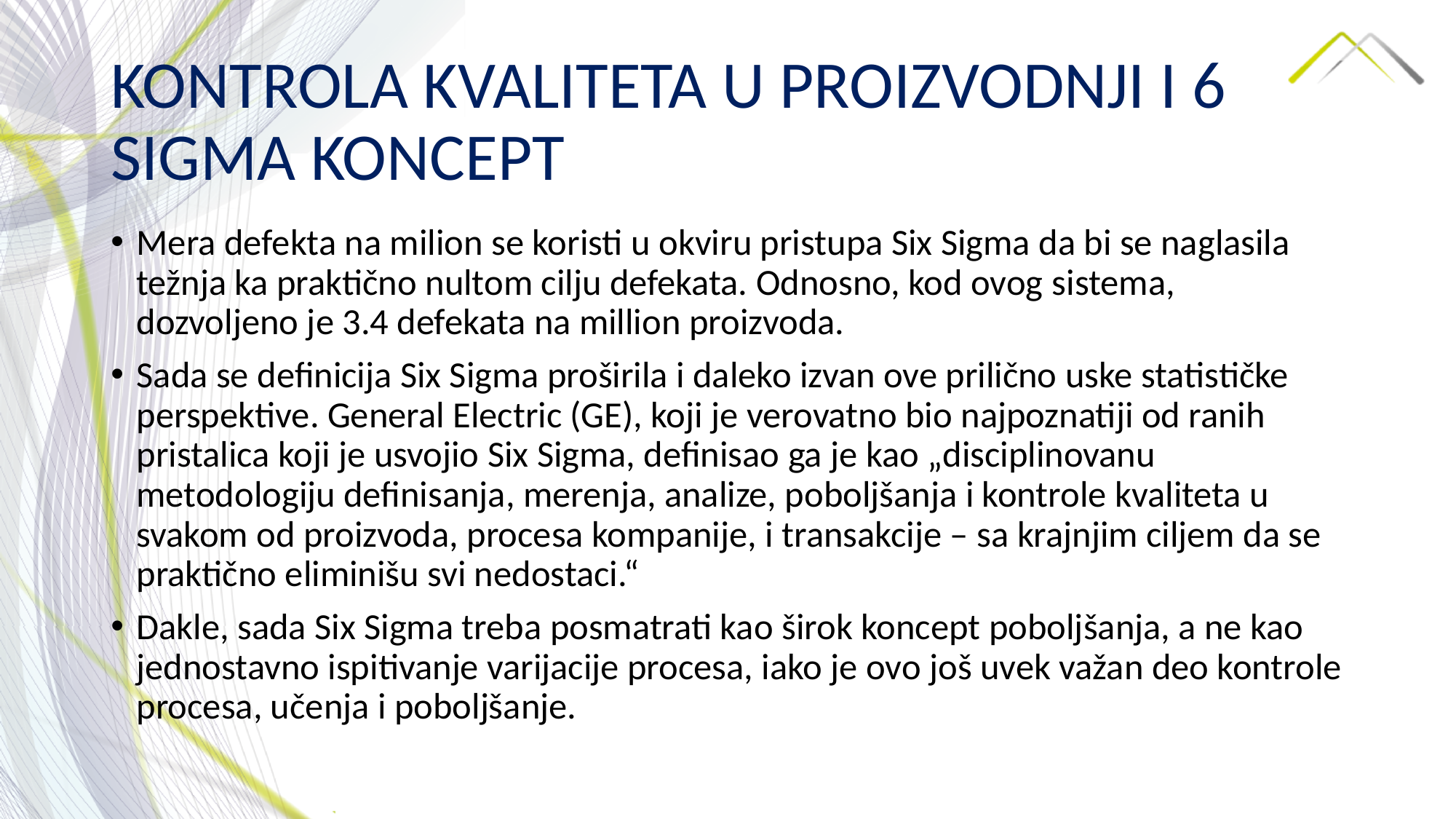

# KONTROLA KVALITETA U PROIZVODNJI I 6 SIGMA KONCEPT
Mera defekta na milion se koristi u okviru pristupa Six Sigma da bi se naglasila težnja ka praktično nultom cilju defekata. Odnosno, kod ovog sistema, dozvoljeno je 3.4 defekata na million proizvoda.
Sada se definicija Six Sigma proširila i daleko izvan ove prilično uske statističke perspektive. General Electric (GE), koji je verovatno bio najpoznatiji od ranih pristalica koji je usvojio Six Sigma, definisao ga je kao „disciplinovanu metodologiju definisanja, merenja, analize, poboljšanja i kontrole kvaliteta u svakom od proizvoda, procesa kompanije, i transakcije – sa krajnjim ciljem da se praktično eliminišu svi nedostaci.“
Dakle, sada Six Sigma treba posmatrati kao širok koncept poboljšanja, a ne kao jednostavno ispitivanje varijacije procesa, iako je ovo još uvek važan deo kontrole procesa, učenja i poboljšanje.